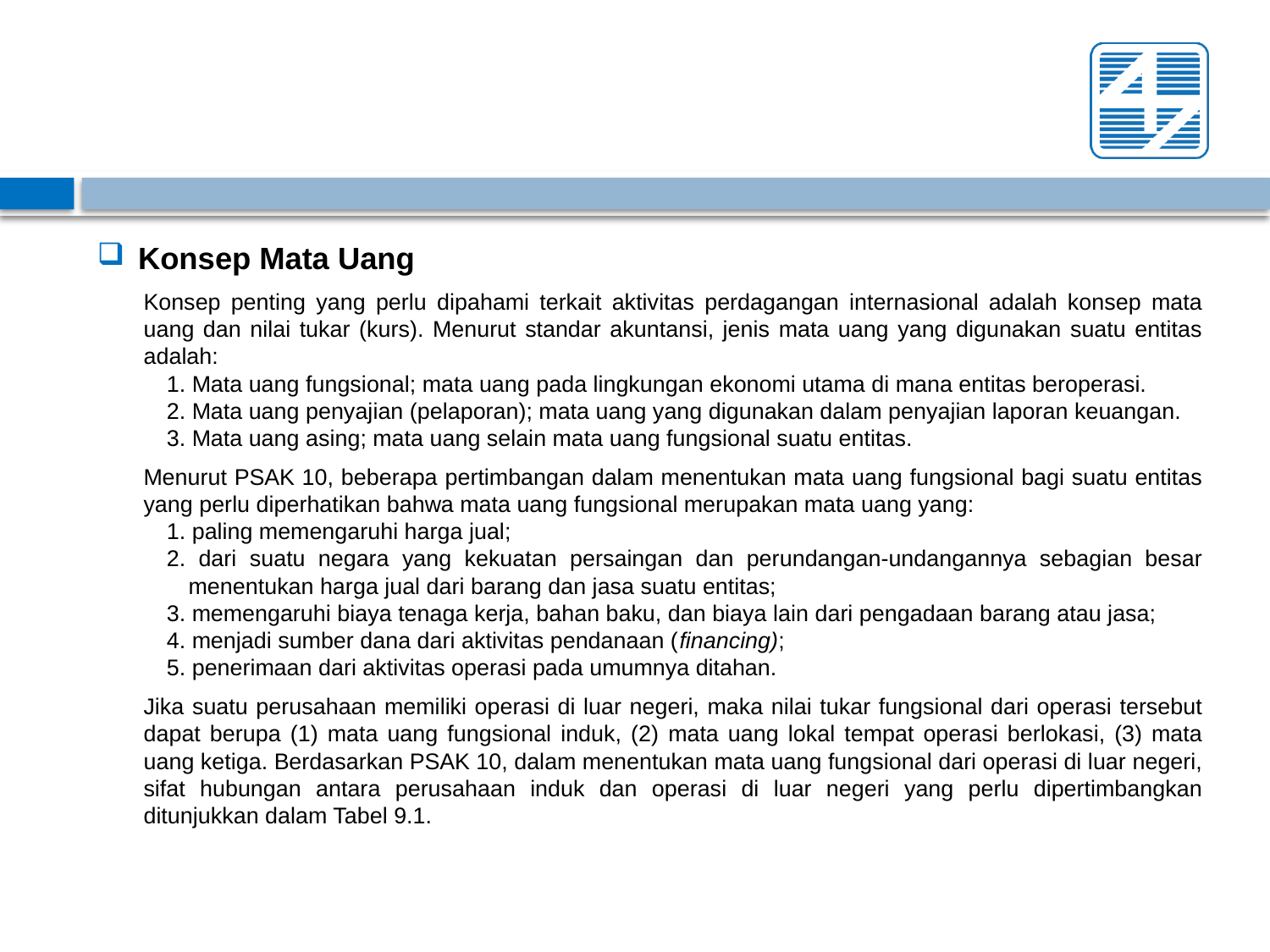

#
Konsep Mata Uang
Konsep penting yang perlu dipahami terkait aktivitas perdagangan internasional adalah konsep mata uang dan nilai tukar (kurs). Menurut standar akuntansi, jenis mata uang yang digunakan suatu entitas adalah:
1. Mata uang fungsional; mata uang pada lingkungan ekonomi utama di mana entitas beroperasi.
2. Mata uang penyajian (pelaporan); mata uang yang digunakan dalam penyajian laporan keuangan.
3. Mata uang asing; mata uang selain mata uang fungsional suatu entitas.
Menurut PSAK 10, beberapa pertimbangan dalam menentukan mata uang fungsional bagi suatu entitas yang perlu diperhatikan bahwa mata uang fungsional merupakan mata uang yang:
1. paling memengaruhi harga jual;
2. dari suatu negara yang kekuatan persaingan dan perundangan-undangannya sebagian besar menentukan harga jual dari barang dan jasa suatu entitas;
3. memengaruhi biaya tenaga kerja, bahan baku, dan biaya lain dari pengadaan barang atau jasa;
4. menjadi sumber dana dari aktivitas pendanaan (financing);
5. penerimaan dari aktivitas operasi pada umumnya ditahan.
Jika suatu perusahaan memiliki operasi di luar negeri, maka nilai tukar fungsional dari operasi tersebut dapat berupa (1) mata uang fungsional induk, (2) mata uang lokal tempat operasi berlokasi, (3) mata uang ketiga. Berdasarkan PSAK 10, dalam menentukan mata uang fungsional dari operasi di luar negeri, sifat hubungan antara perusahaan induk dan operasi di luar negeri yang perlu dipertimbangkan ditunjukkan dalam Tabel 9.1.